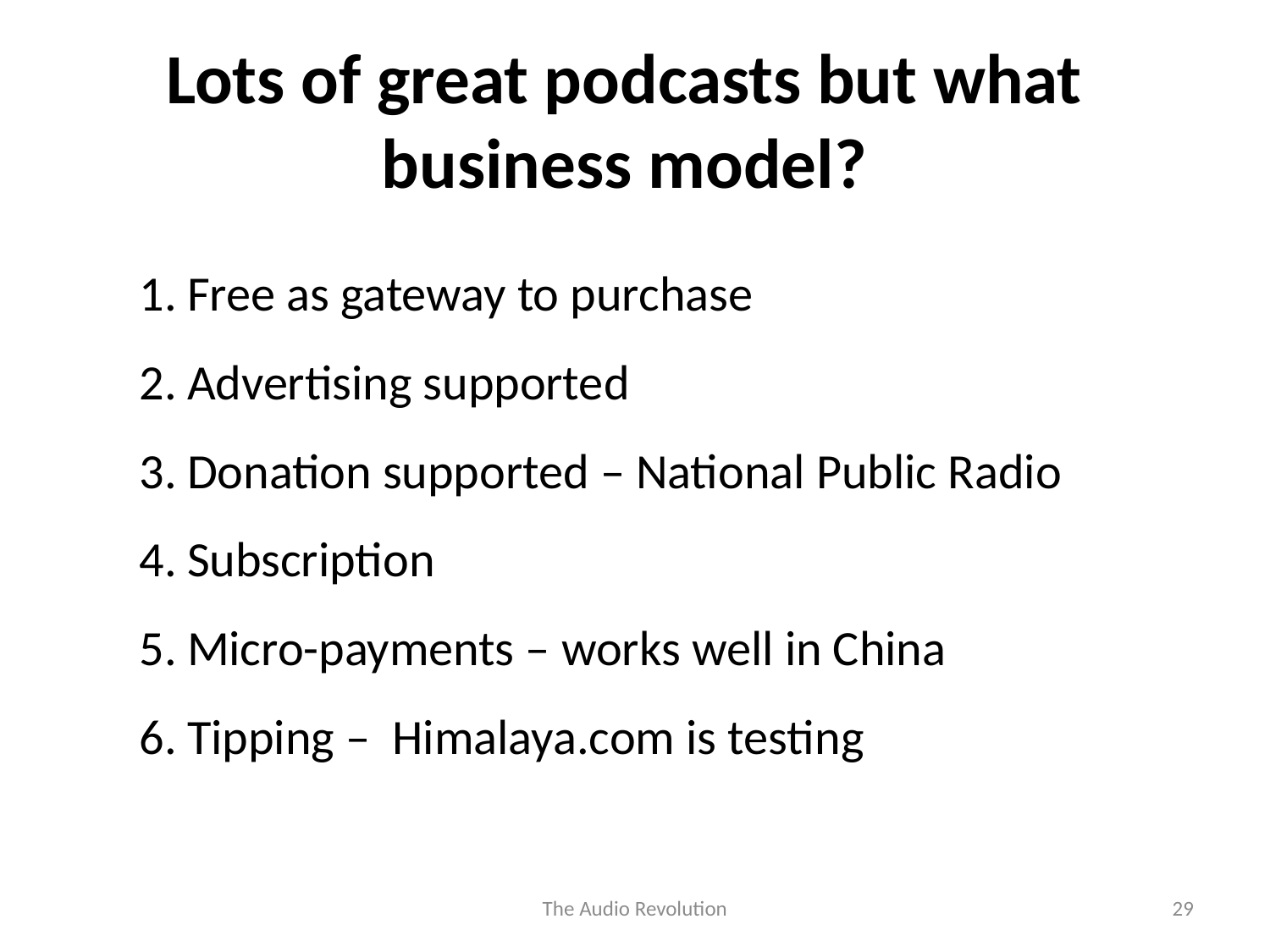

# Lots of great podcasts but what business model?
Free as gateway to purchase
Advertising supported
Donation supported – National Public Radio
Subscription
Micro-payments – works well in China
Tipping –  Himalaya.com is testing

The Audio Revolution
29